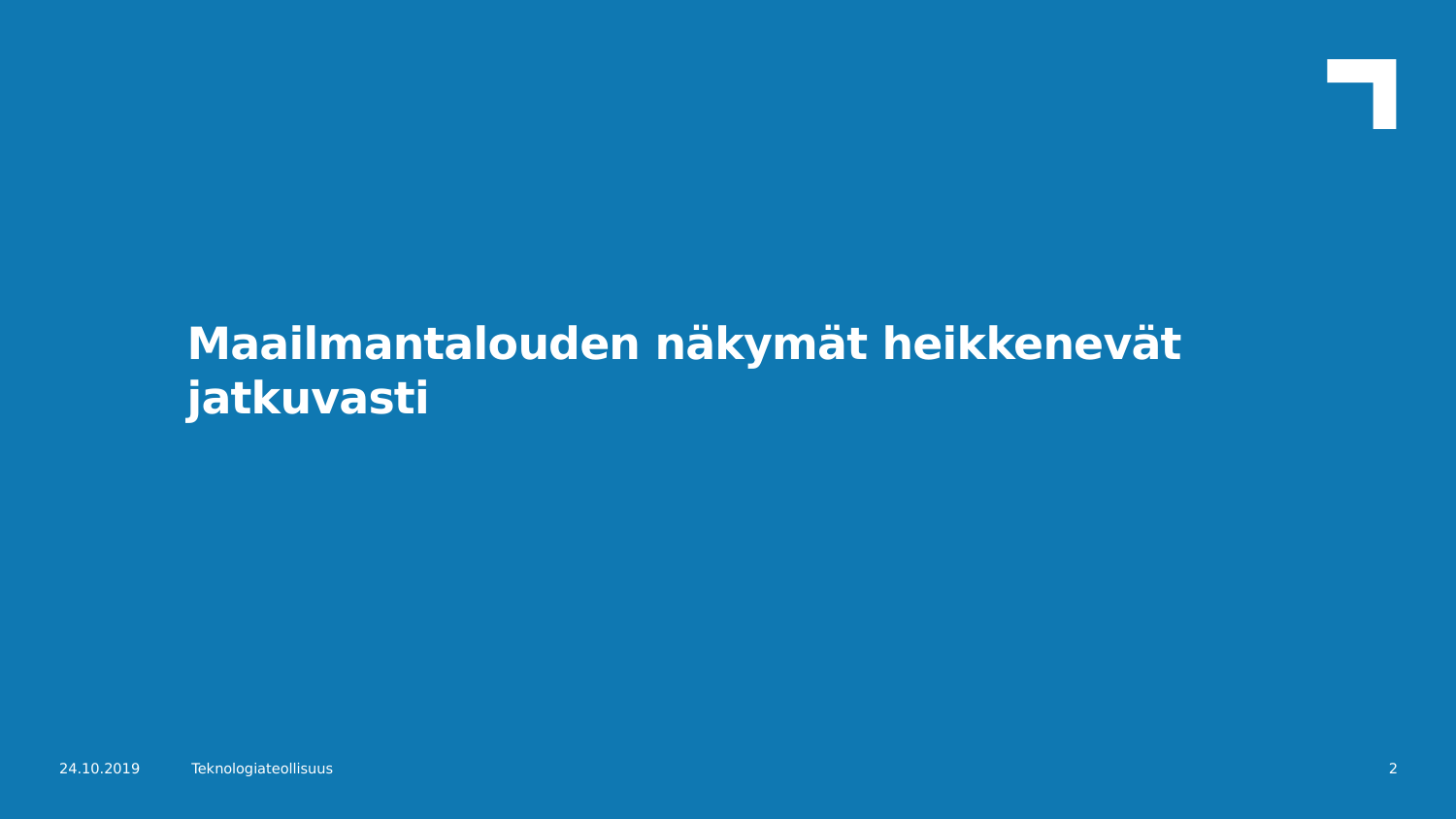

Maailmantalouden näkymät heikkenevät jatkuvasti
24.10.2019
Teknologiateollisuus
2